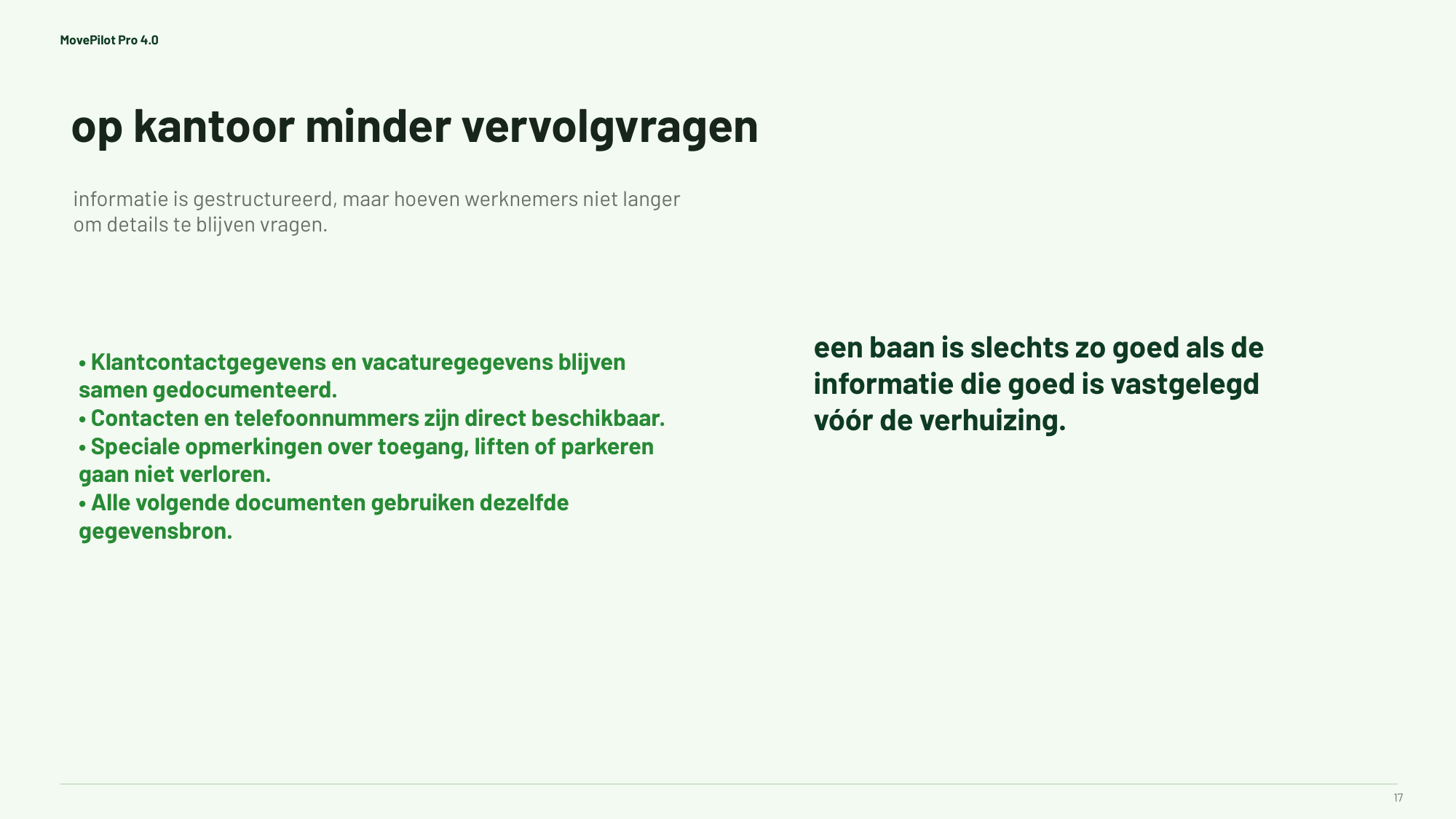

MovePilot Pro 4.0
op kantoor minder vervolgvragen
een baan is slechts zo goed als de informatie die goed is vastgelegd vóór de verhuizing.
informatie is gestructureerd, maar hoeven werknemers niet langer om details te blijven vragen.
• Klantcontactgegevens en vacaturegegevens blijven samen gedocumenteerd.
• Contacten en telefoonnummers zijn direct beschikbaar.
• Speciale opmerkingen over toegang, liften of parkeren gaan niet verloren.
• Alle volgende documenten gebruiken dezelfde gegevensbron.

17